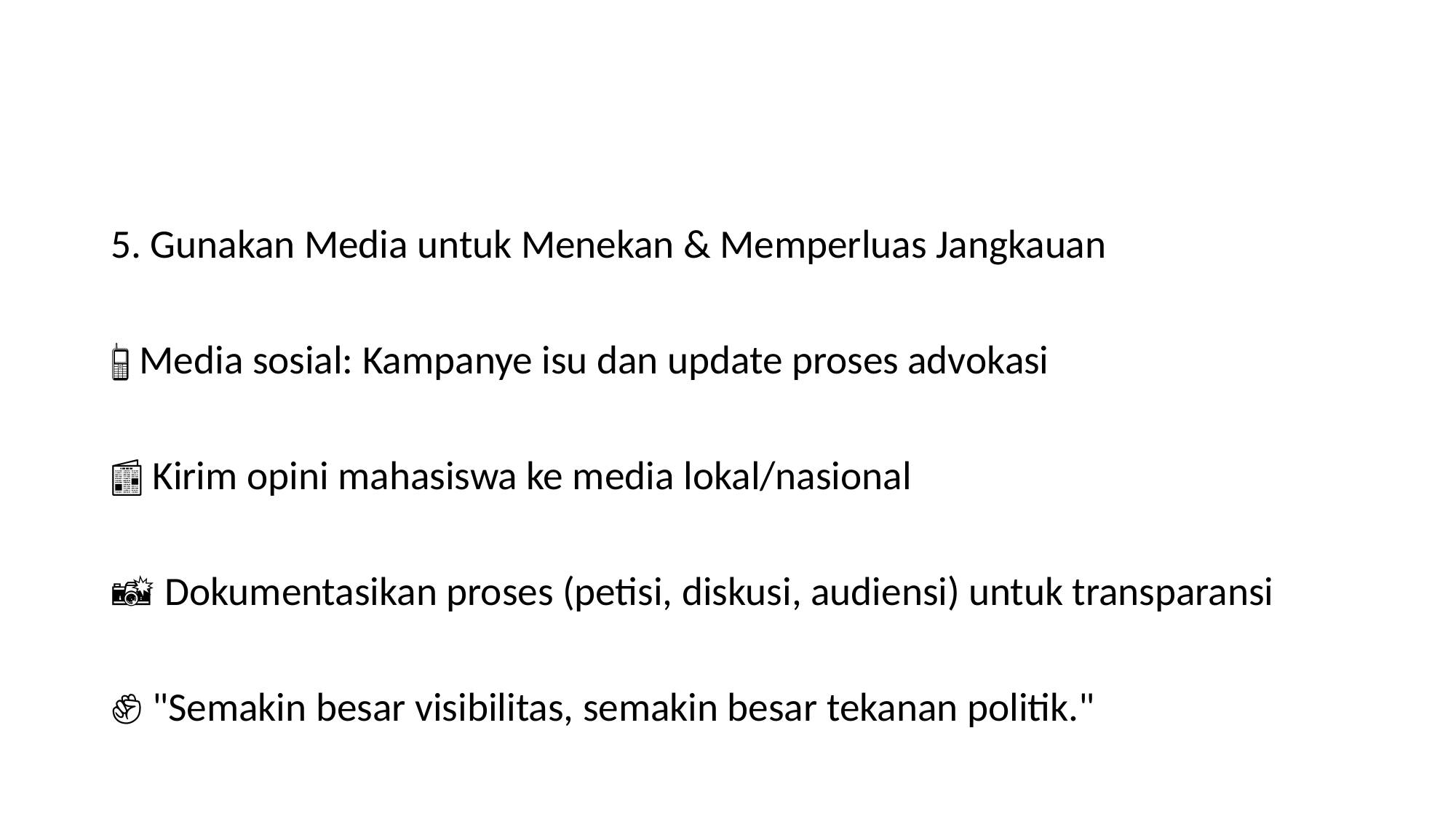

#
5. Gunakan Media untuk Menekan & Memperluas Jangkauan

📱 Media sosial: Kampanye isu dan update proses advokasi

📰 Kirim opini mahasiswa ke media lokal/nasional

📸 Dokumentasikan proses (petisi, diskusi, audiensi) untuk transparansi

✊ "Semakin besar visibilitas, semakin besar tekanan politik."